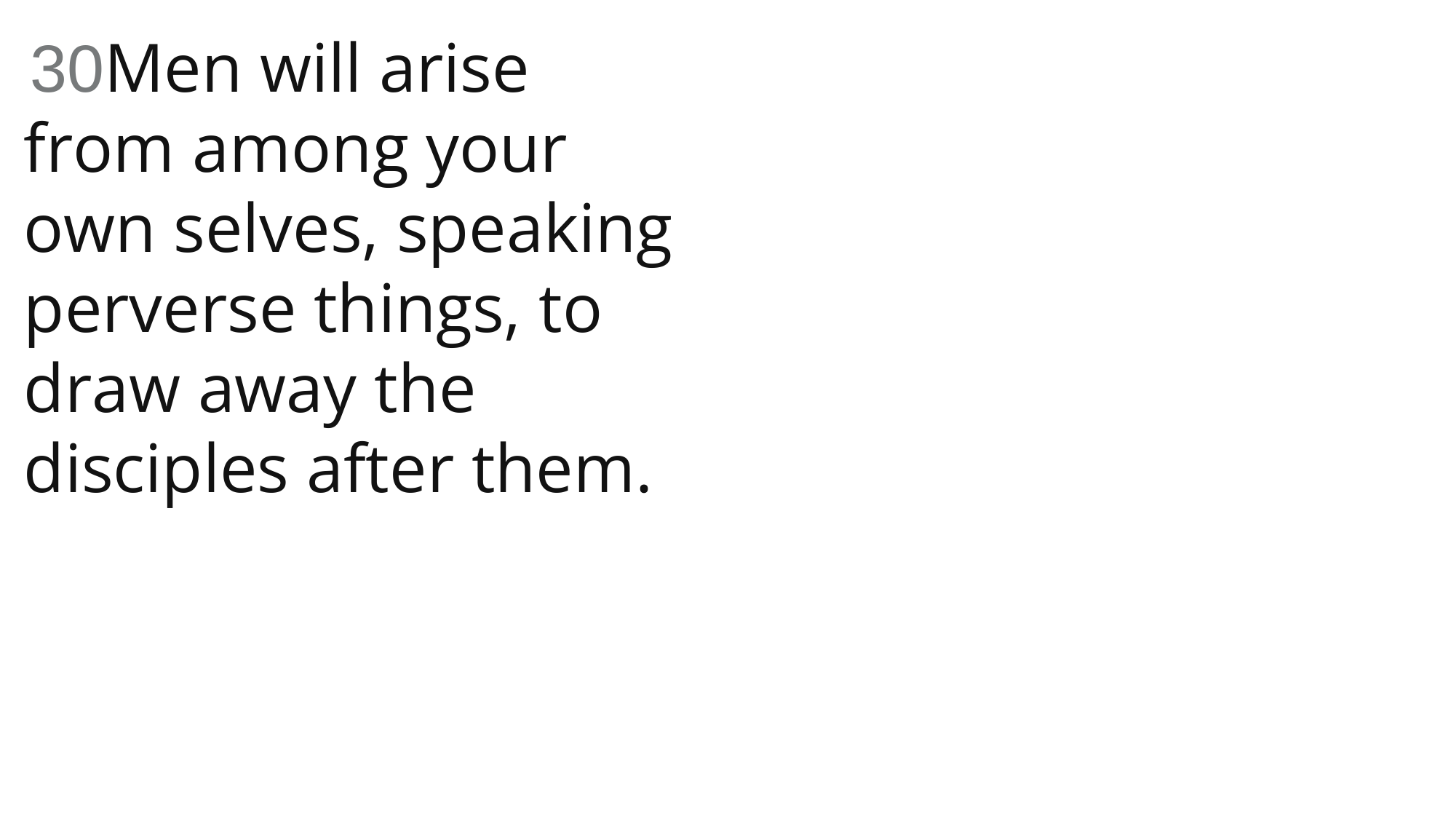

30Men will arise from among your own selves, speaking perverse things, to draw away the disciples after them.